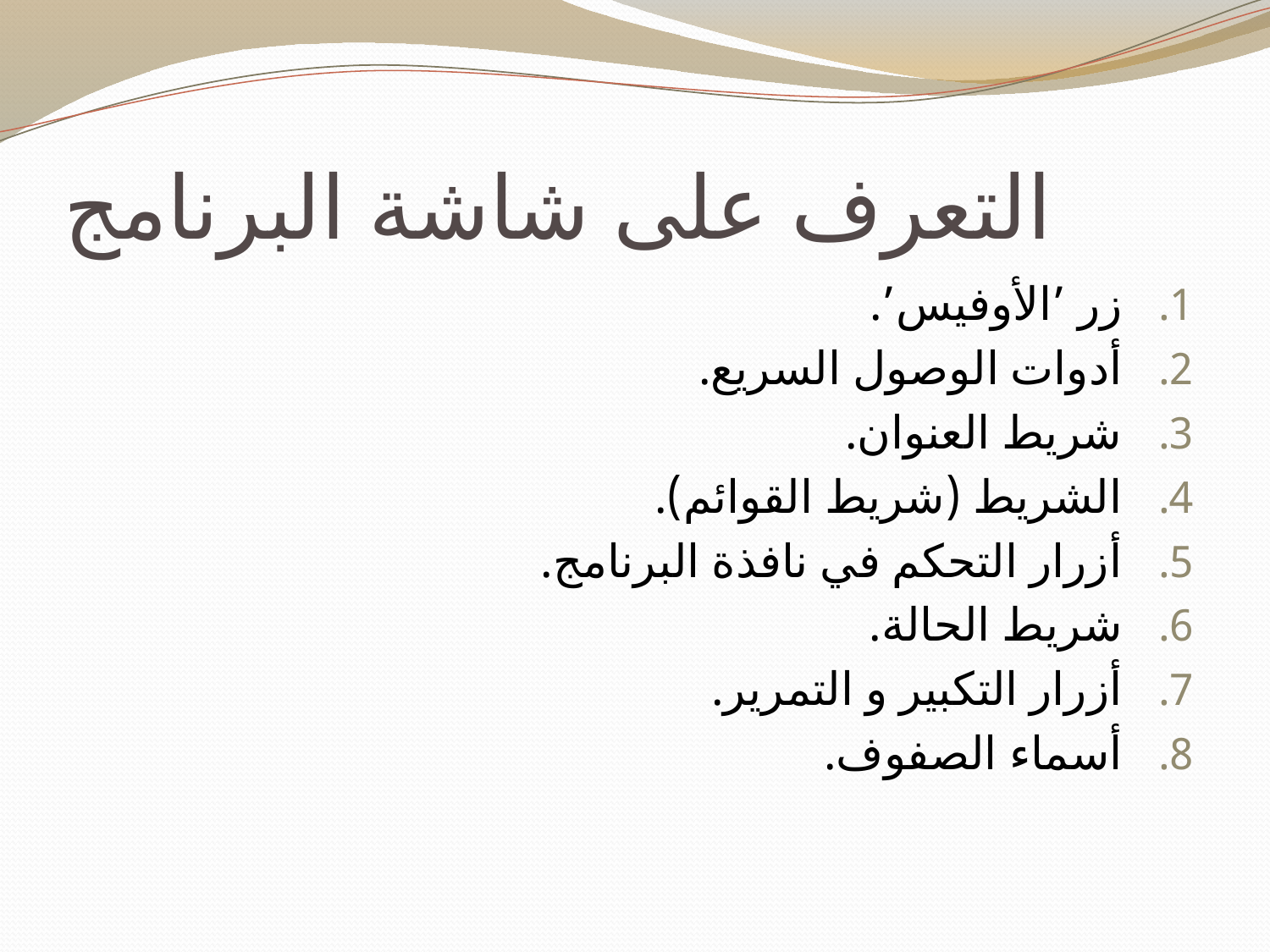

# التعرف على شاشة البرنامج
زر ’الأوفيس’.
أدوات الوصول السريع.
شريط العنوان.
الشريط (شريط القوائم).
أزرار التحكم في نافذة البرنامج.
شريط الحالة.
أزرار التكبير و التمرير.
أسماء الصفوف.